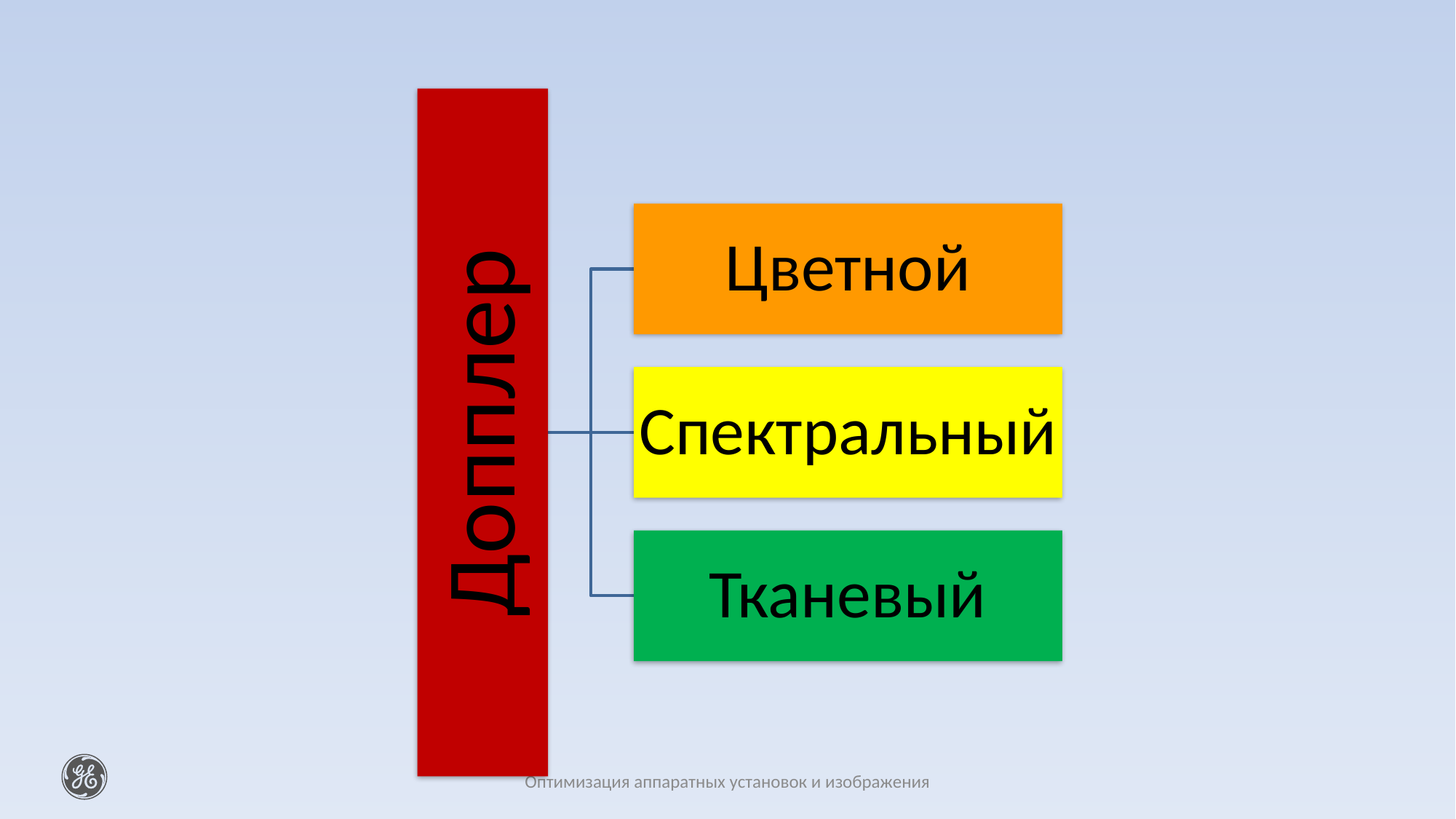

Допплер
Цветной
Спектральный
Тканевый
Оптимизация аппаратных установок и изображения